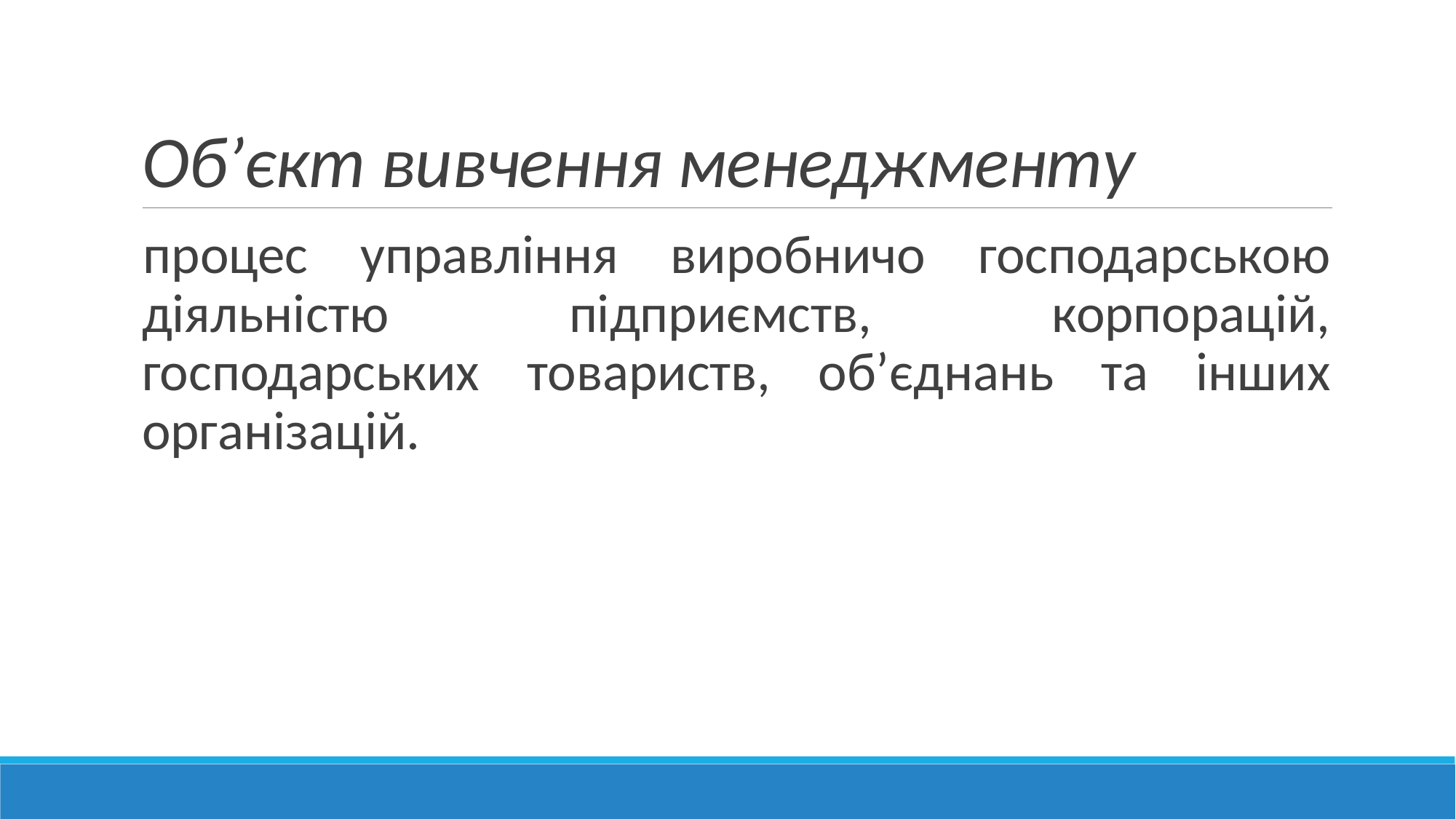

# Об’єкт вивчення менеджменту
процес управління виробничо господарською діяльністю підприємств, корпорацій, господарських товариств, об’єднань та інших організацій.